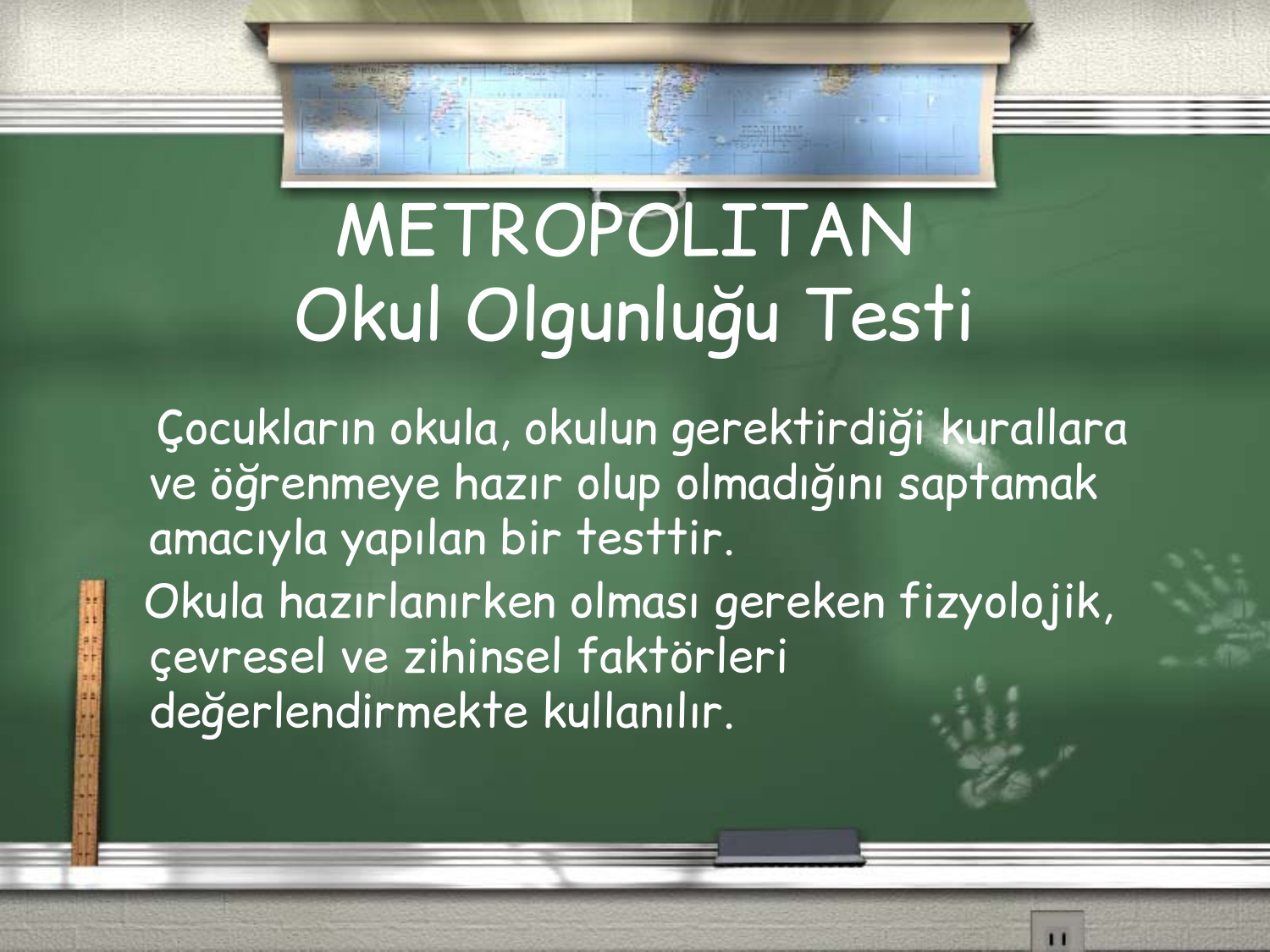

METROPOLITAN
Okul Olgunluğu Testi
    Çocukların okula, okulun gerektirdiği kurallara ve öğrenmeye hazır olup olmadığını saptamak amacıyla yapılan bir testtir.
   Okula hazırlanırken olması gereken fizyolojik, çevresel ve zihinsel faktörleri değerlendirmekte kullanılır.